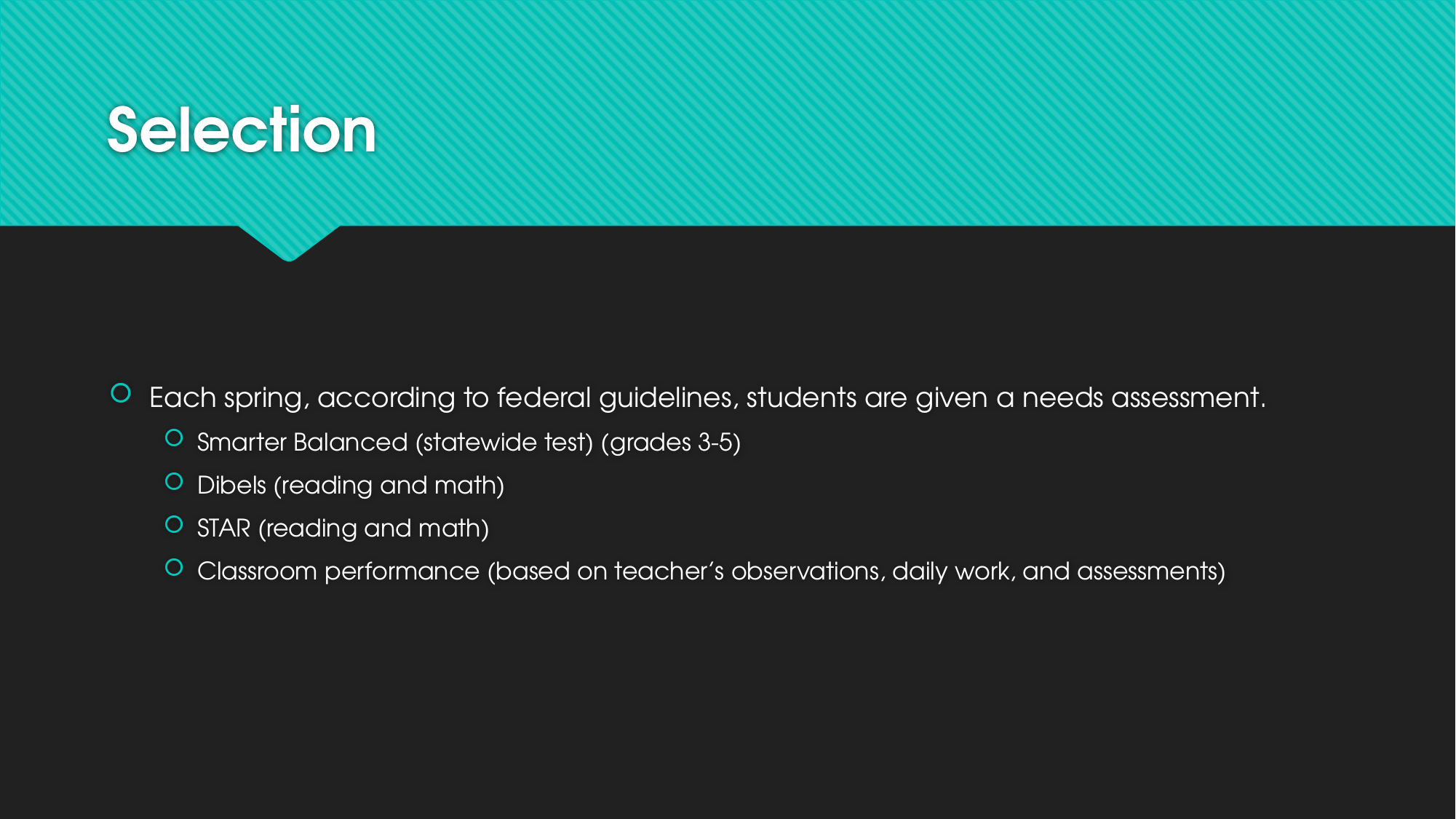

# Selection
Each spring, according to federal guidelines, students are given a needs assessment.
Smarter Balanced (statewide test) (grades 3-5)
Dibels (reading and math)
STAR (reading and math)
Classroom performance (based on teacher’s observations, daily work, and assessments)